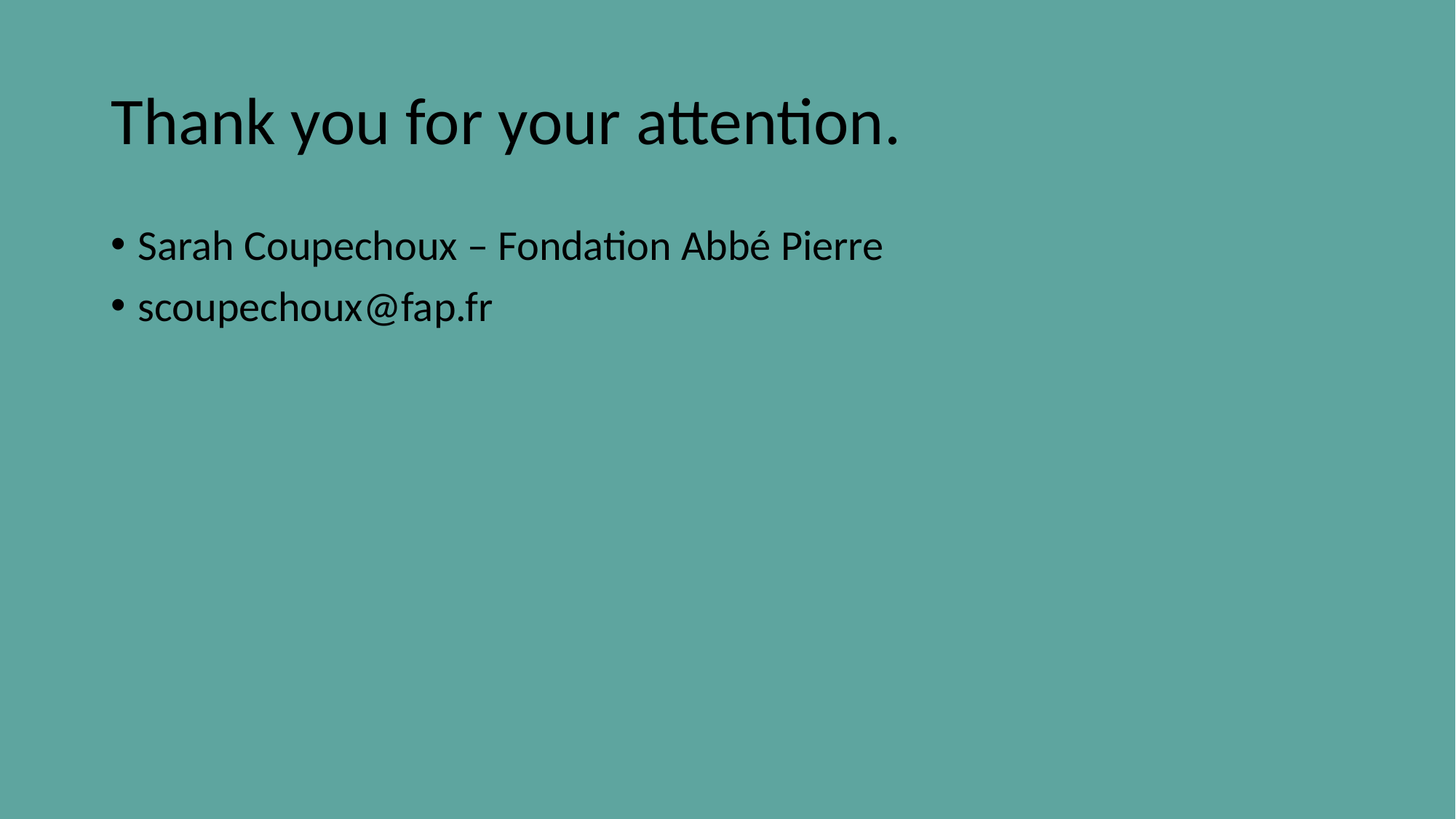

# Thank you for your attention.
Sarah Coupechoux – Fondation Abbé Pierre
scoupechoux@fap.fr